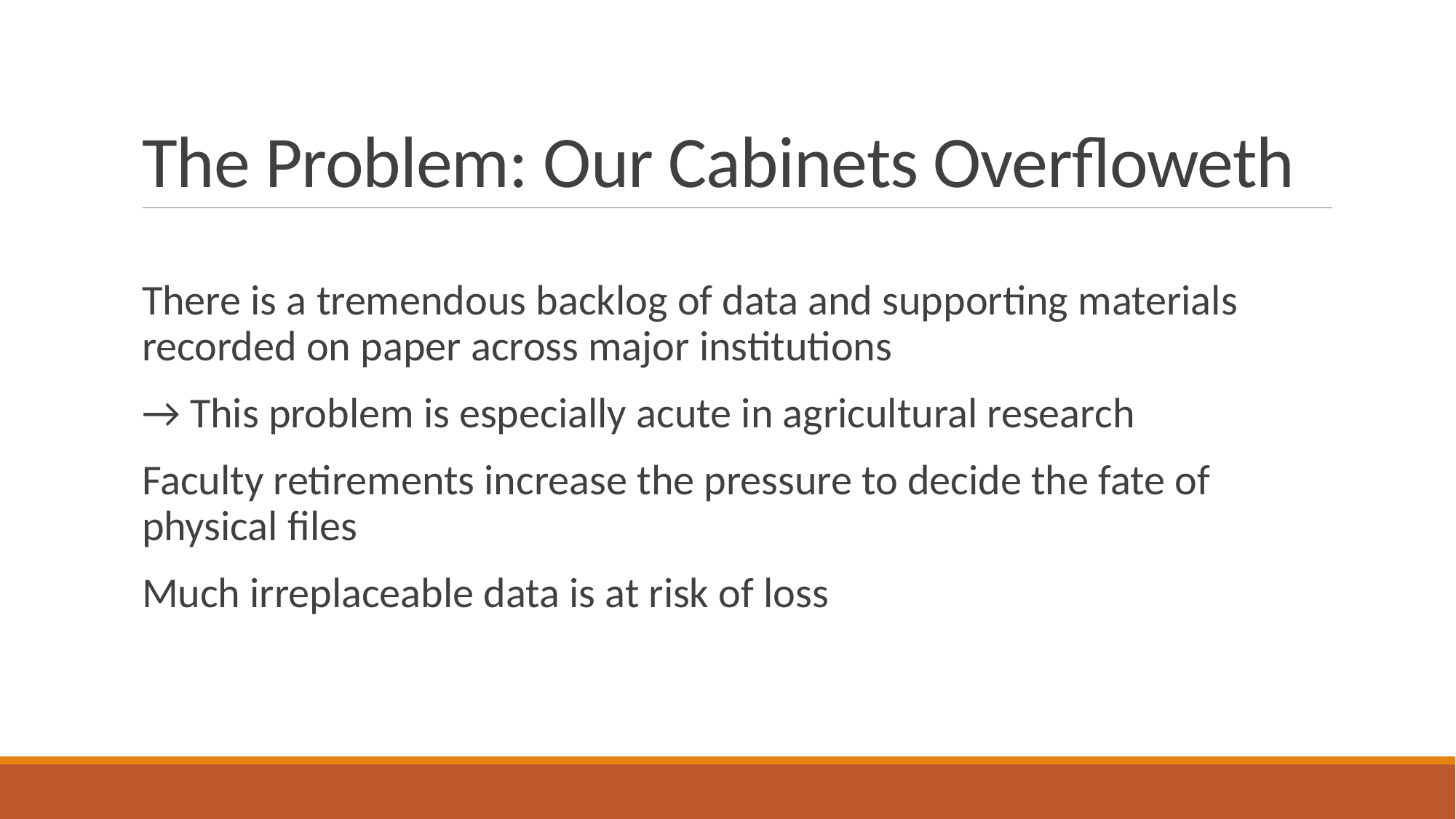

# The Problem: Our Cabinets Overfloweth
There is a tremendous backlog of data and supporting materials recorded on paper across major institutions
→ This problem is especially acute in agricultural research
Faculty retirements increase the pressure to decide the fate of physical files
Much irreplaceable data is at risk of loss